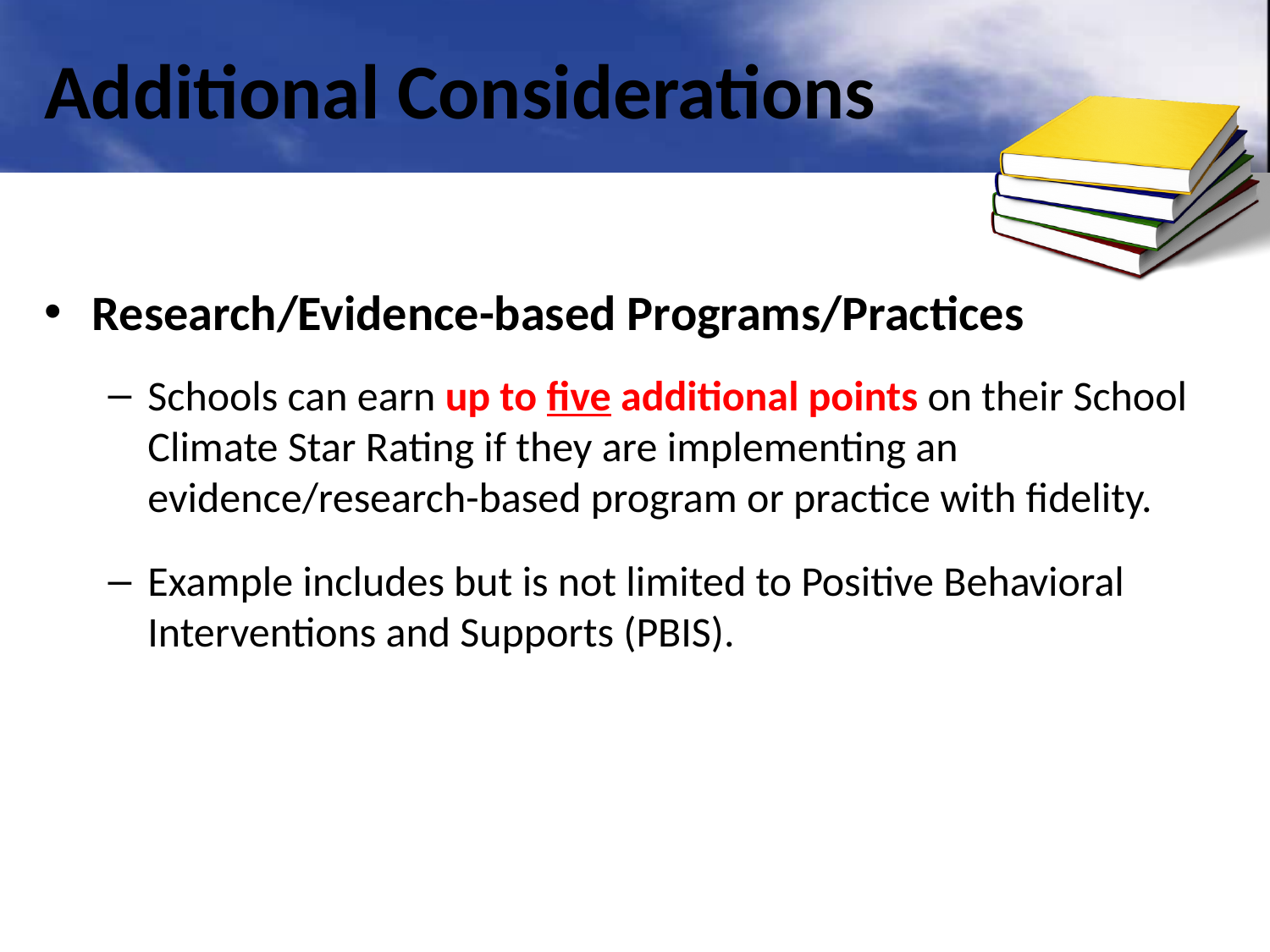

# Additional Considerations
Research/Evidence-based Programs/Practices

Schools can earn up to five additional points on their School Climate Star Rating if they are implementing an evidence/research-based program or practice with fidelity.

Example includes but is not limited to Positive Behavioral Interventions and Supports (PBIS).